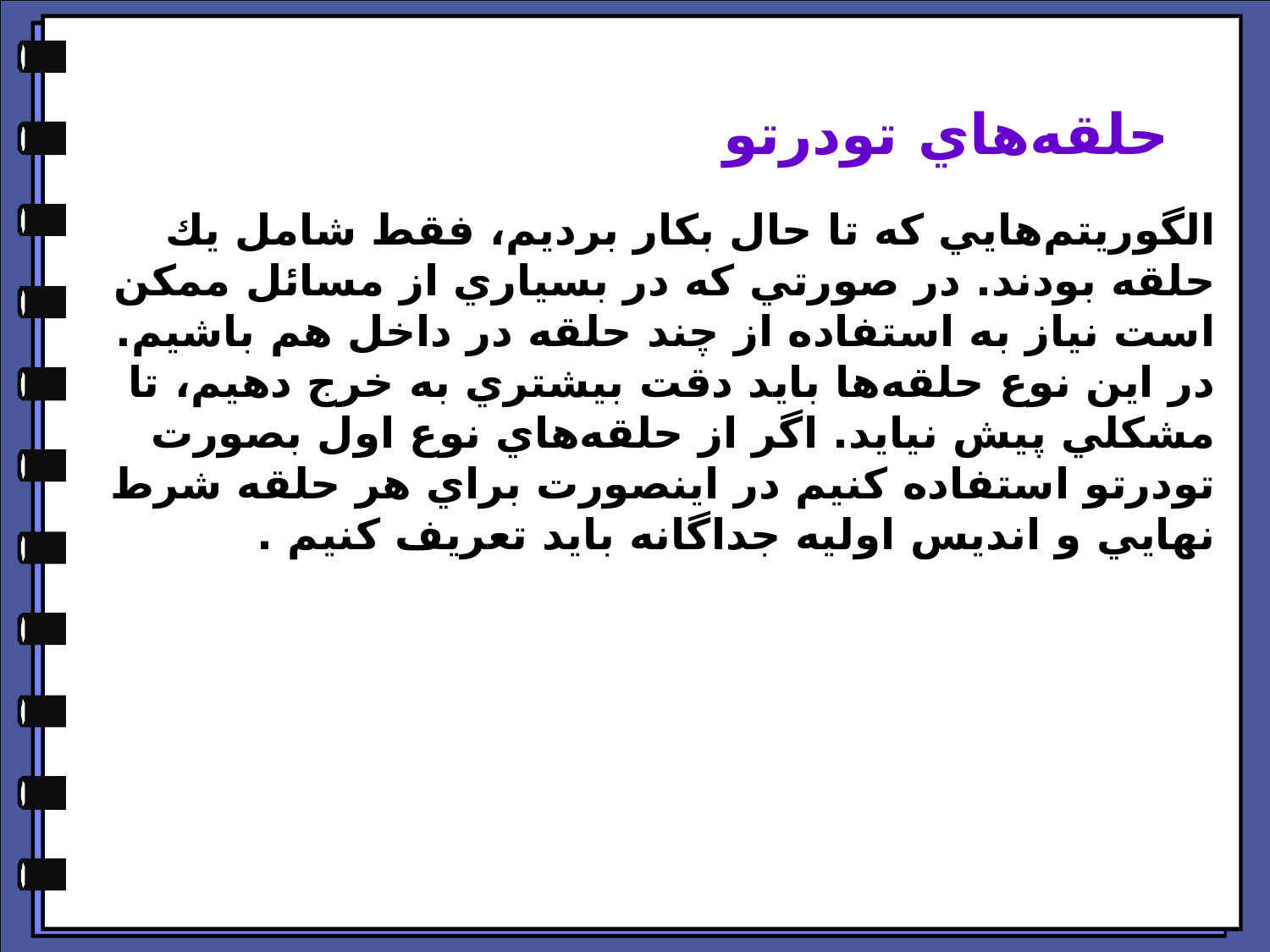

# حلقه‌هاي تودرتو
الگوريتم‌‌هايي كه تا حال بكار برديم، فقط شامل يك حلقه بودند. در صورتي كه در بسياري از مسائل ممكن است نياز به استفاده از چند حلقه در داخل هم باشيم. در اين نوع حلقه‌ها بايد دقت بيشتري به خرج دهيم، تا مشكلي پيش نيايد. اگر از حلقه‌هاي نوع اول بصورت تودرتو استفاده كنيم در اينصورت براي هر حلقه شرط نهايي و انديس اوليه جداگانه بايد تعريف كنيم .